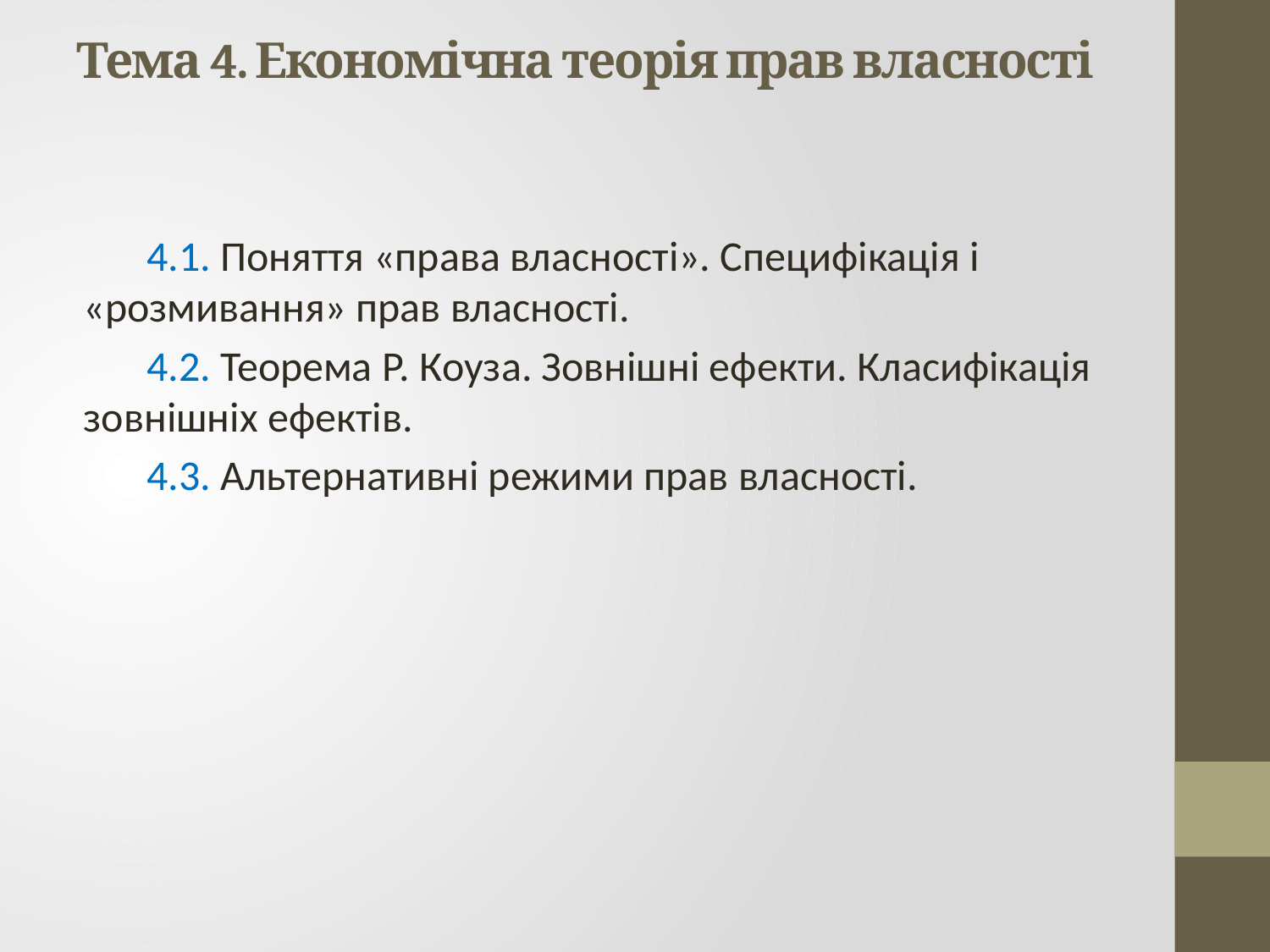

# Тема 4. Економічна теорія прав власності
4.1. Поняття «права власності». Специфікація і «розмивання» прав власності.
4.2. Теорема Р. Коуза. Зовнішні ефекти. Класифікація зовнішніх ефектів.
4.3. Альтернативні режими прав власності.